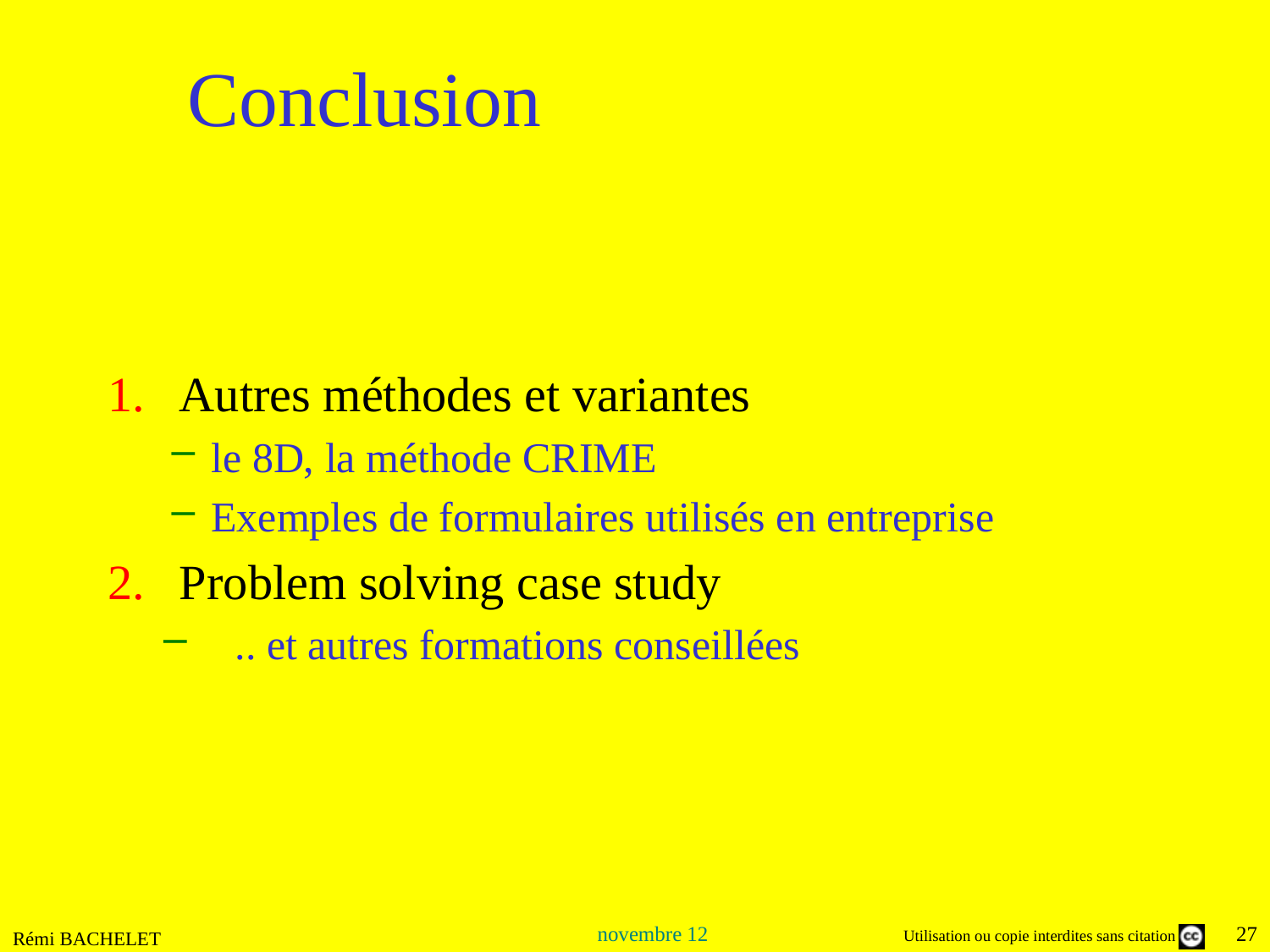

# Conclusion
Autres méthodes et variantes
le 8D, la méthode CRIME
Exemples de formulaires utilisés en entreprise
Problem solving case study
.. et autres formations conseillées

Rémi BACHELET